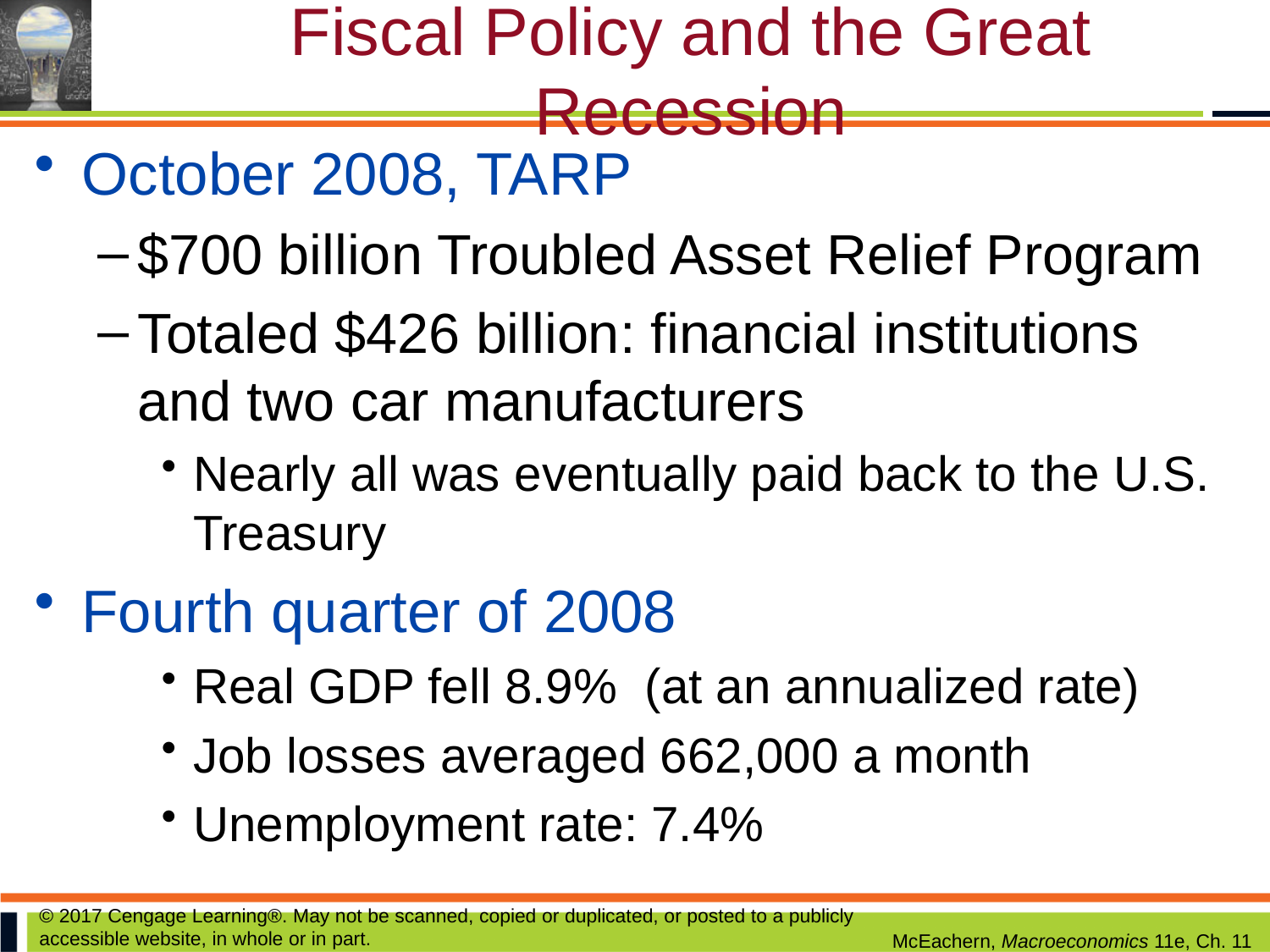

# Fiscal Policy and the Great Recession
October 2008, TARP
$700 billion Troubled Asset Relief Program
Totaled $426 billion: financial institutions and two car manufacturers
Nearly all was eventually paid back to the U.S. Treasury
Fourth quarter of 2008
Real GDP fell 8.9%  (at an annualized rate)
Job losses averaged 662,000 a month
Unemployment rate: 7.4%
© 2017 Cengage Learning®. May not be scanned, copied or duplicated, or posted to a publicly accessible website, in whole or in part.